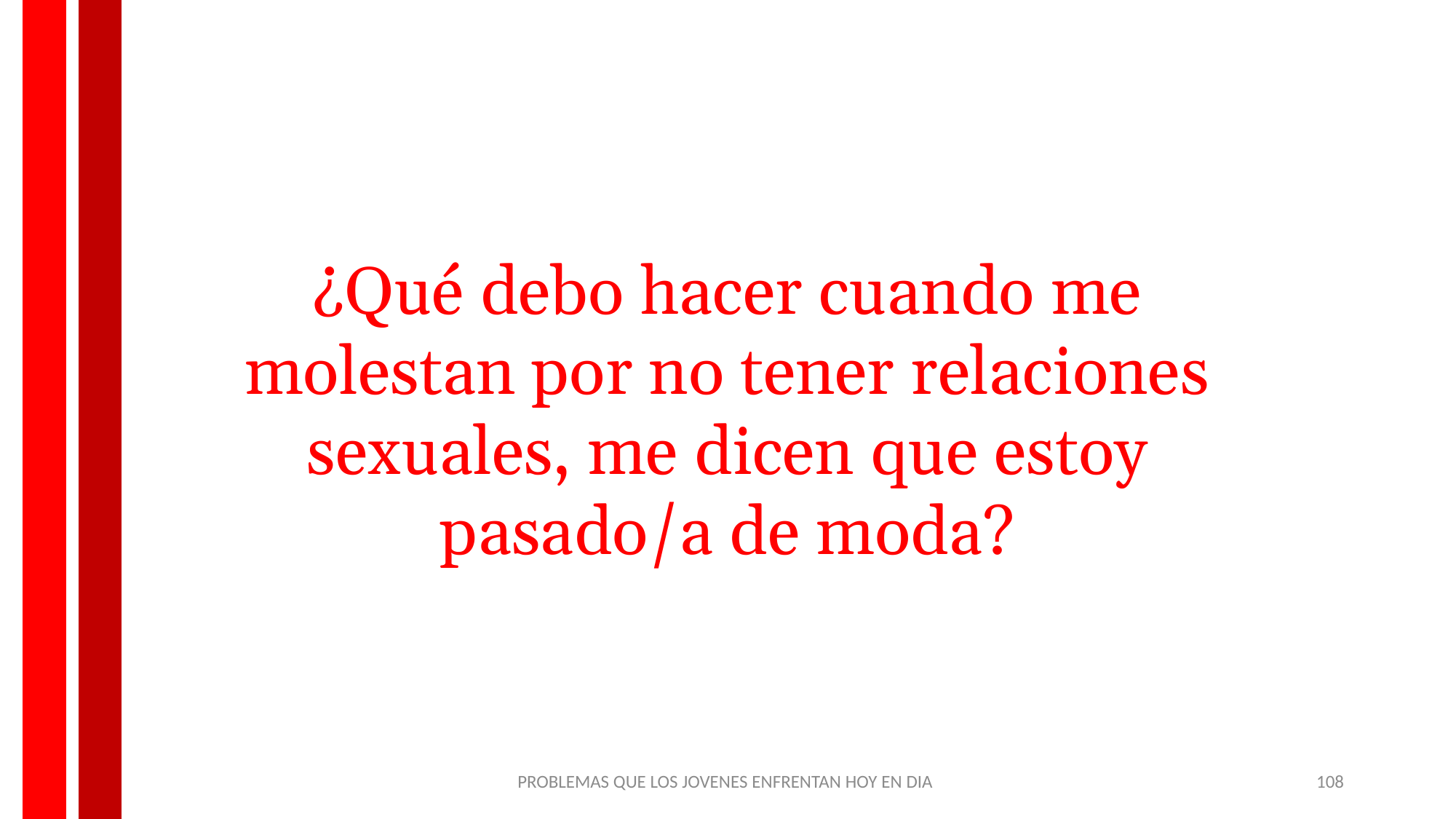

¿Qué debo hacer cuando me molestan por no tener relaciones sexuales, me dicen que estoy pasado/a de moda?

PROBLEMAS QUE LOS JOVENES ENFRENTAN HOY EN DIA
108